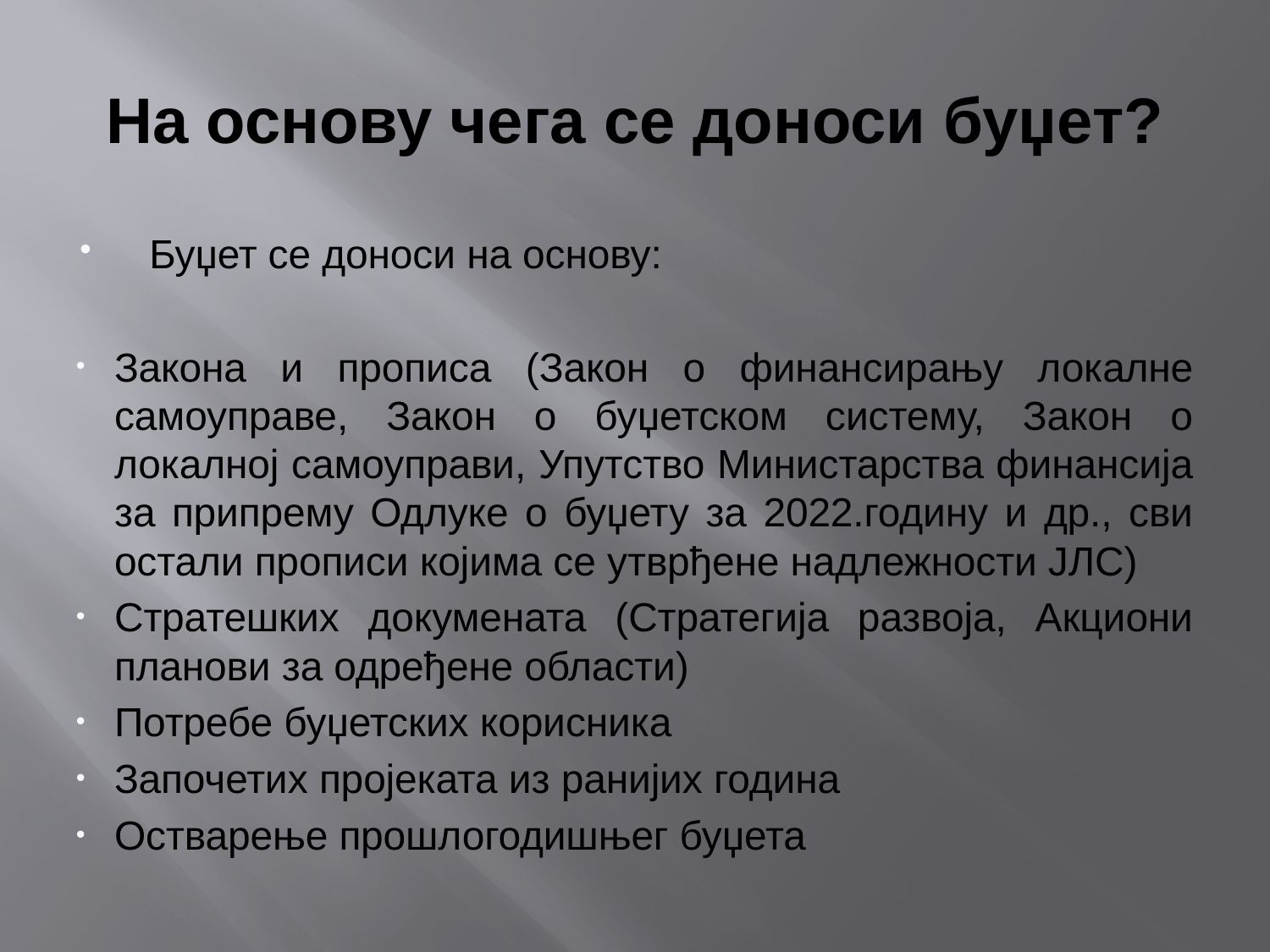

# На основу чега се доноси буџет?
Буџет се доноси на основу:

Закона и прописа (Закон о финансирању локалне самоуправе, Закон о буџетском систему, Закон о локалној самоуправи, Упутство Министарства финансија за припрему Одлуке о буџету за 2022.годину и др., сви остали прописи којима се утврђене надлежности ЈЛС)
Стратешких докумената (Стратегија развоја, Акциони планови за одређене области)
Потребе буџетских корисника
Започетих пројеката из ранијих година
Остварење прошлогодишњег буџета